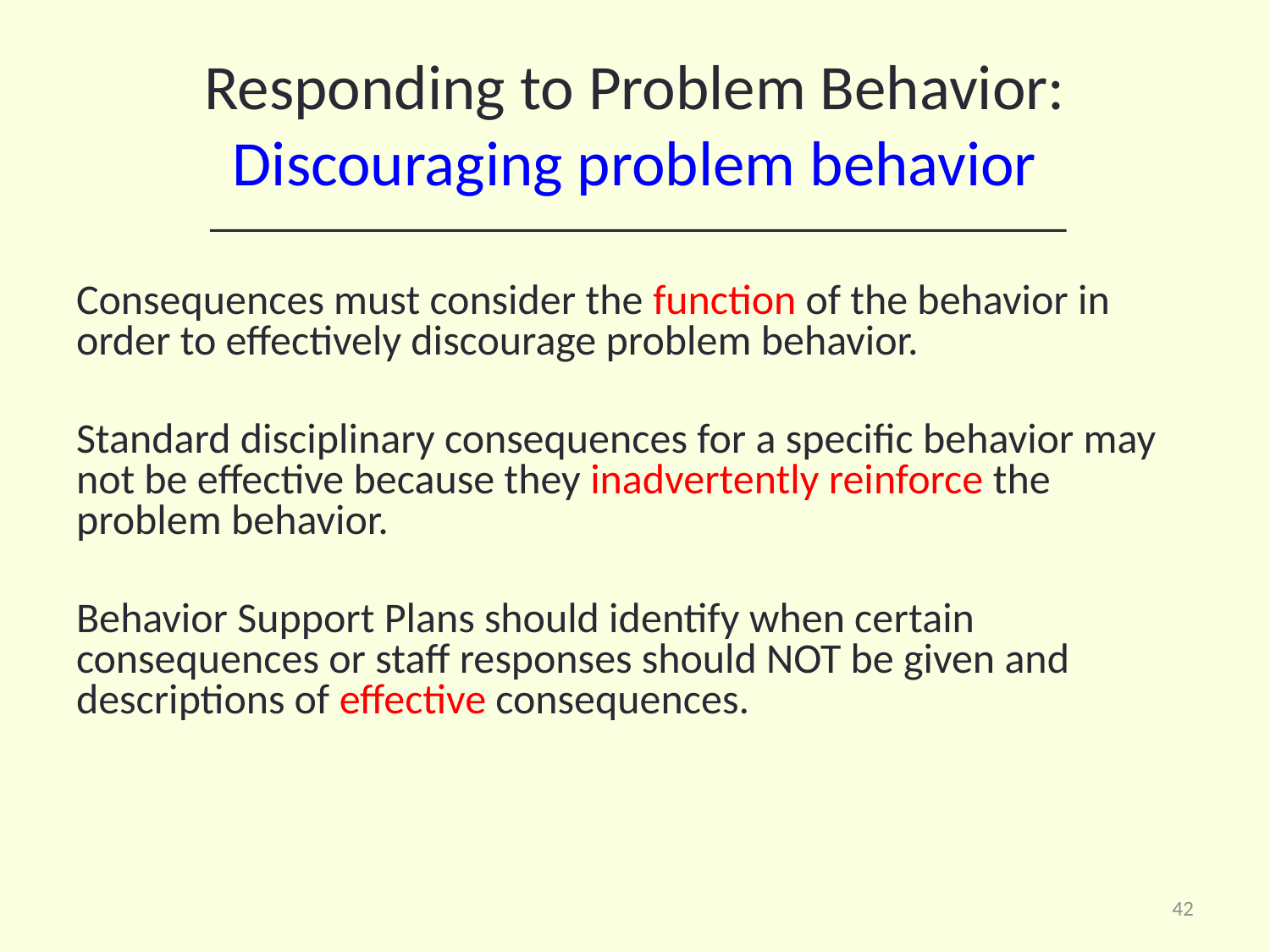

# Responding to Problem Behavior: Discouraging problem behavior

Consequences must consider the function of the behavior in order to effectively discourage problem behavior.

Standard disciplinary consequences for a specific behavior may not be effective because they inadvertently reinforce the problem behavior.

Behavior Support Plans should identify when certain consequences or staff responses should NOT be given and descriptions of effective consequences.
42